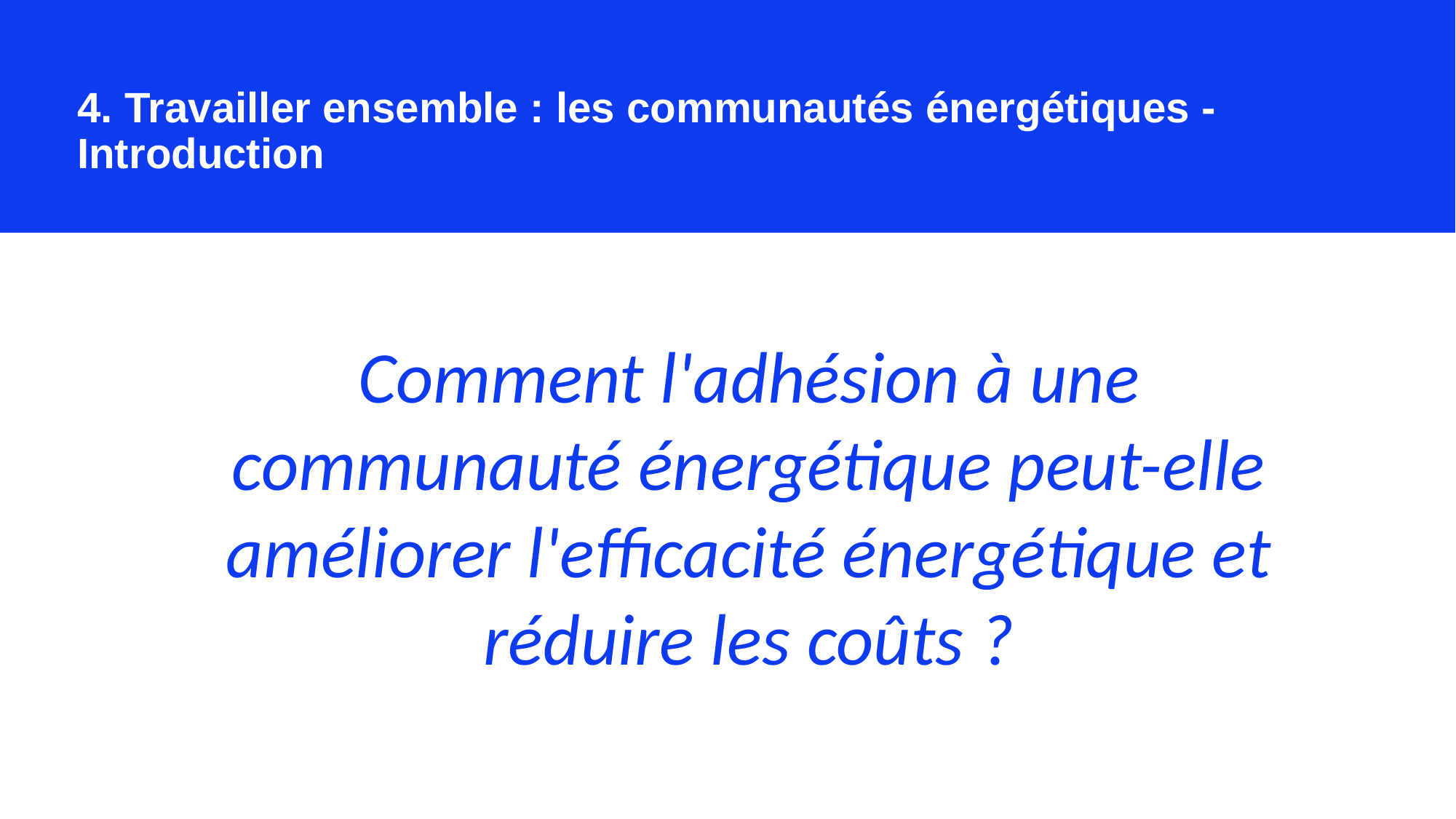

4. Travailler ensemble : les communautés énergétiques - Introduction

Comment l'adhésion à une communauté énergétique peut-elle améliorer l'efficacité énergétique et réduire les coûts ?